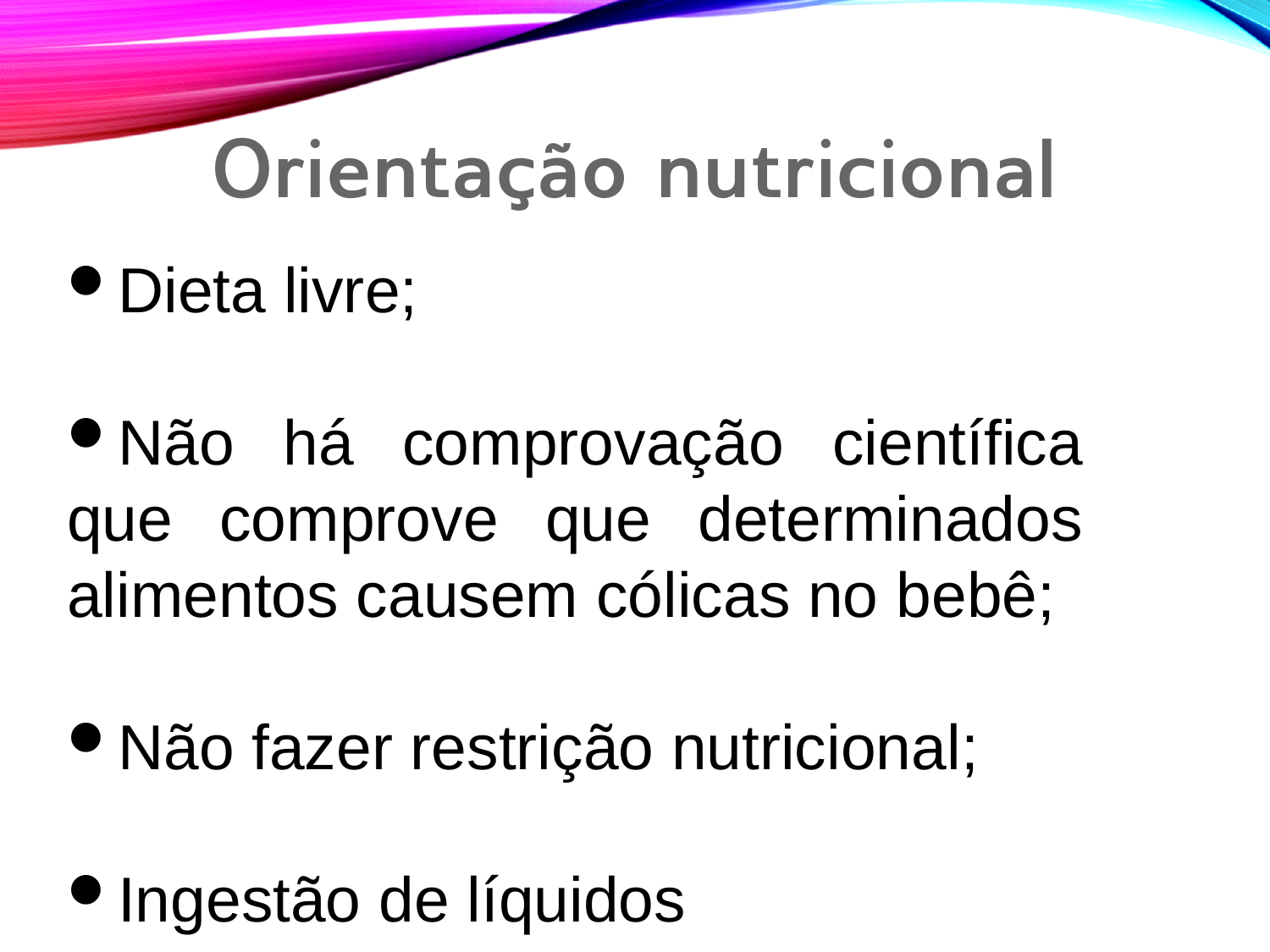

Orientação nutricional
Dieta livre;

Não há comprovação científica que comprove que determinados alimentos causem cólicas no bebê;

Não fazer restrição nutricional;

Ingestão de líquidos